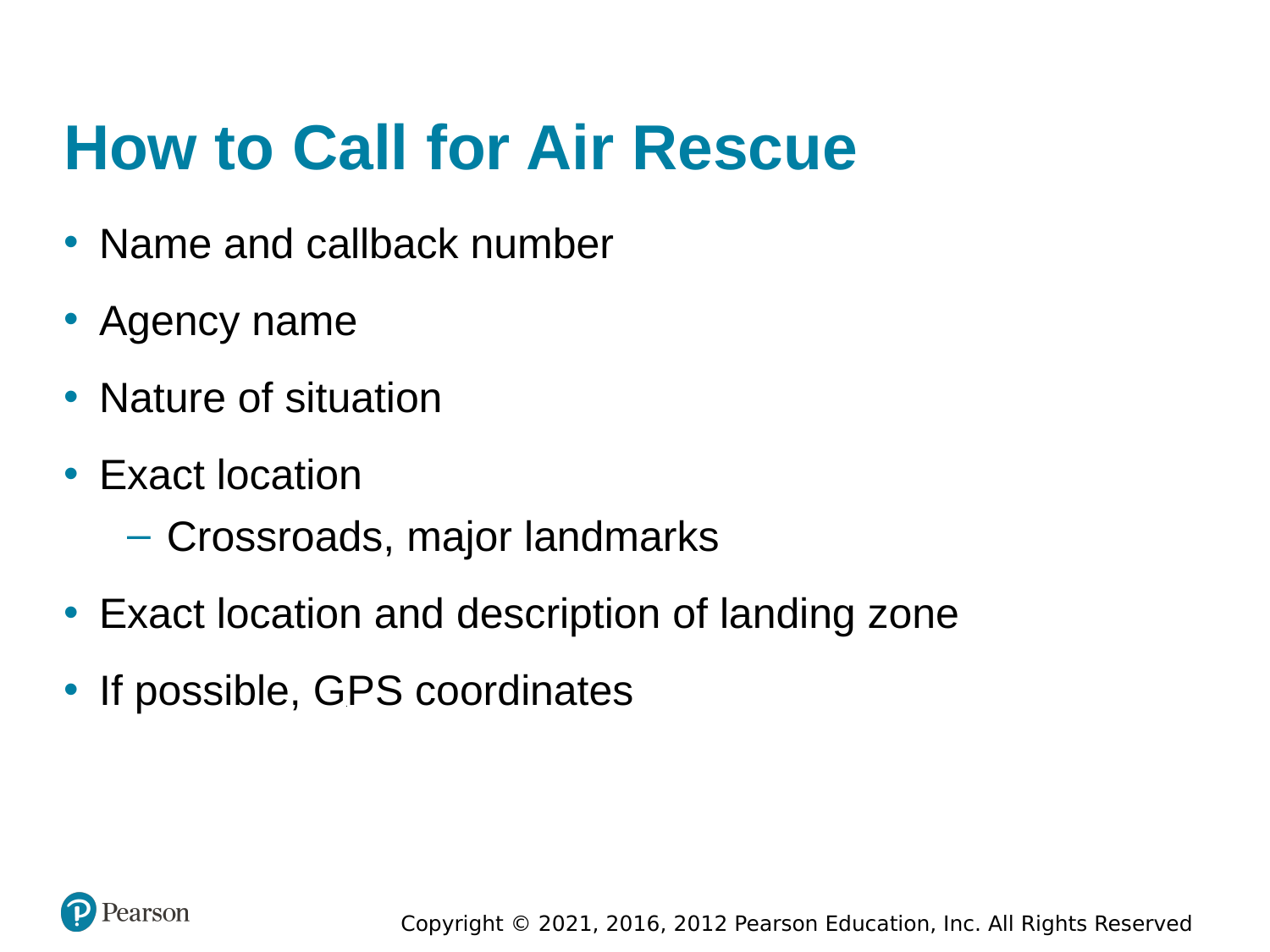

# How to Call for Air Rescue
Name and callback number
Agency name
Nature of situation
Exact location
Crossroads, major landmarks
Exact location and description of landing zone
If possible, G P S coordinates